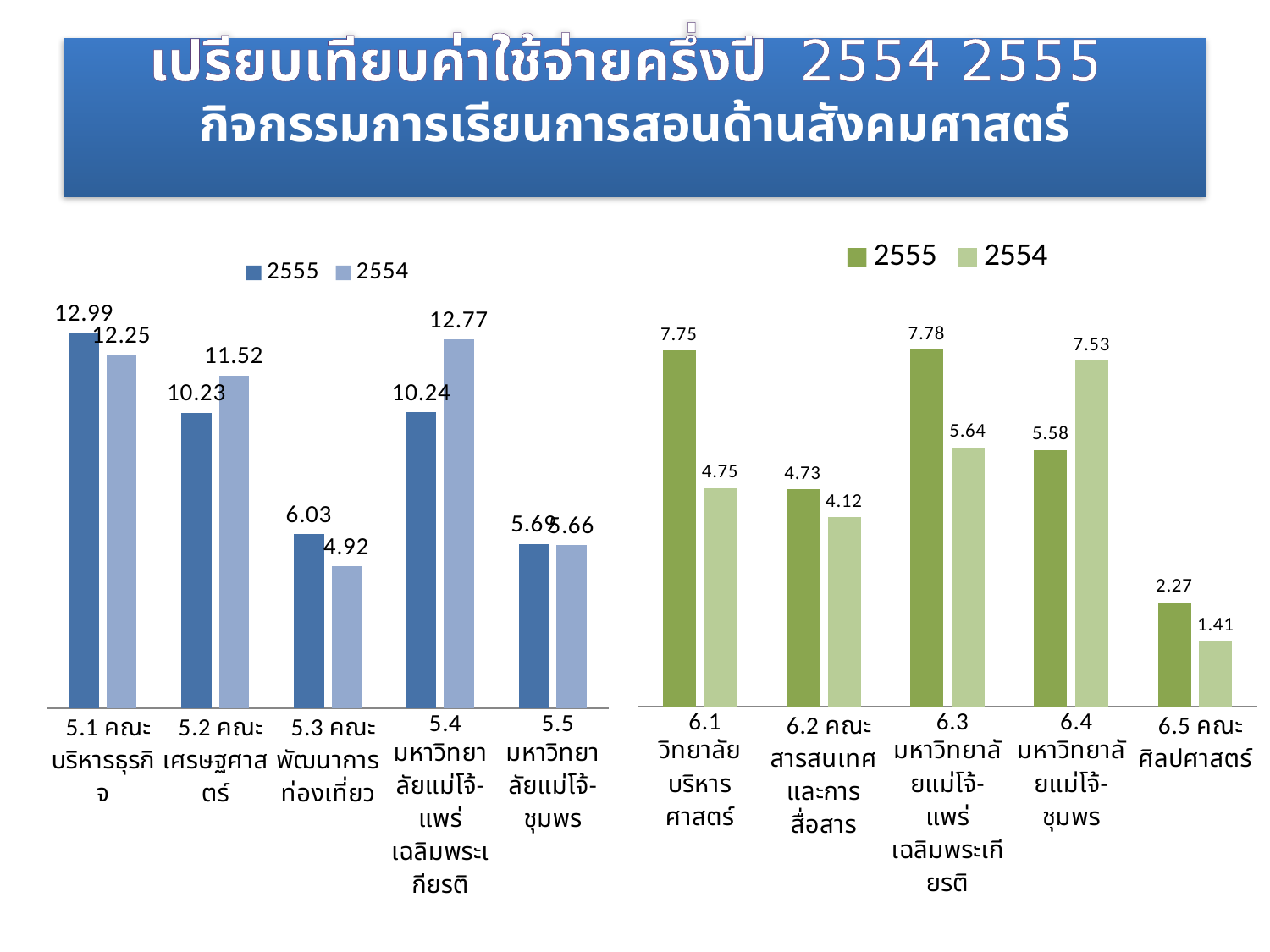

# เปรียบเทียบค่าใช้จ่ายครึ่งปี  2554 2555 กิจกรรมการเรียนการสอนด้านสังคมศาสตร์

### Chart

| Category | 2555 | 2554 |
|---|---|---|
|   6.1 วิทยาลัยบริหารศาสตร์ | 7.753417849999974 | 4.753613119999999 |
|   6.2 คณะสารสนเทศและการสื่อสาร | 4.728084919999969 | 4.1202330099999855 |
|   6.3 มหาวิทยาลัยแม่โจ้-แพร่ เฉลิมพระเกียรติ | 7.776459312500013 | 5.642776759999979 |
|   6.4 มหาวิทยาลัยแม่โจ้-ชุมพร | 5.583839253333333 | 7.53326556 |
|   6.5 คณะศิลปศาสตร์ | 2.2689803528470973 | 1.4139482039154447 |

### Chart

| Category | 2555 | 2554 |
|---|---|---|
|   5.1 คณะบริหารธุรกิจ | 12.988634370000026 | 12.246111999999998 |
|   5.2 คณะเศรษฐศาสตร์ | 10.234524439999998 | 11.52115312 |
|   5.3 คณะพัฒนาการท่องเที่ยว | 6.0286948999999845 | 4.921465379999995 |
|   5.4 มหาวิทยาลัยแม่โจ้-แพร่ เฉลิมพระเกียรติ | 10.244119912499999 | 12.76511075 |
|   5.5 มหาวิทยาลัยแม่โจ้-ชุมพร | 5.693345803333338 | 5.6633907499999845 |